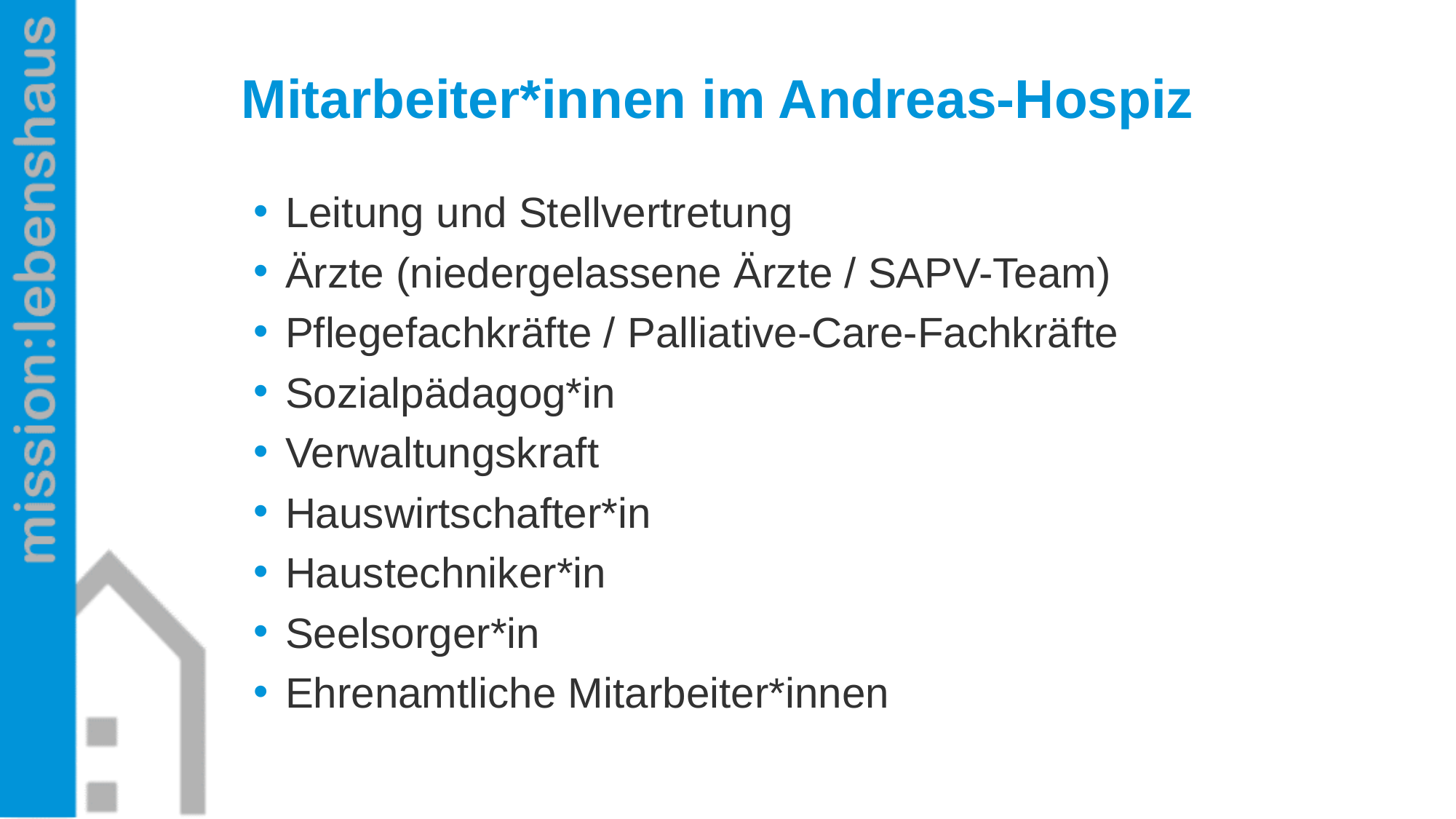

# Mitarbeiter*innen im Andreas-Hospiz
Leitung und Stellvertretung
Ärzte (niedergelassene Ärzte / SAPV-Team)
Pflegefachkräfte / Palliative-Care-Fachkräfte
Sozialpädagog*in
Verwaltungskraft
Hauswirtschafter*in
Haustechniker*in
Seelsorger*in
Ehrenamtliche Mitarbeiter*innen